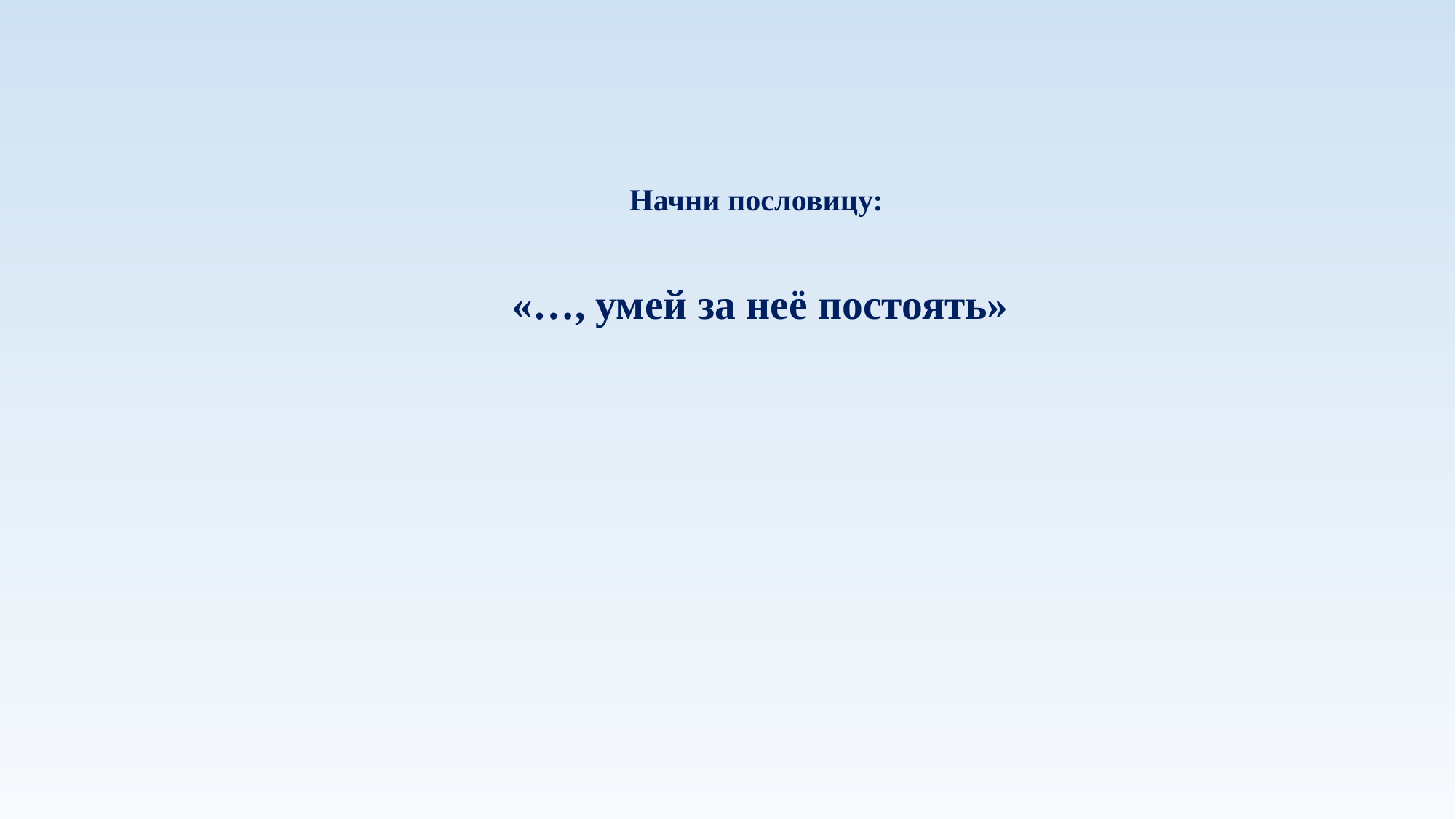

# Начни пословицу: «…, умей за неё постоять»